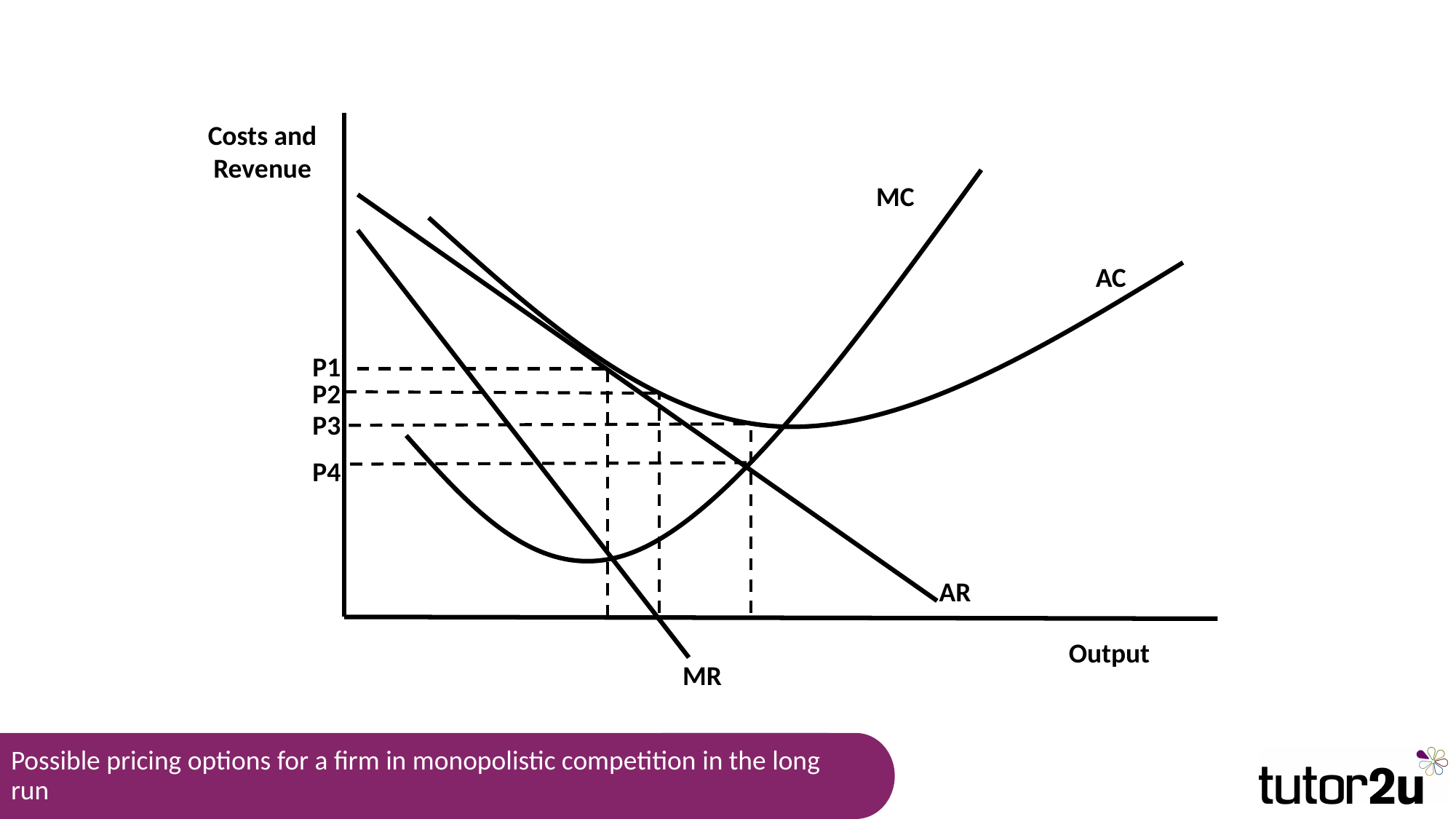

Costs and Revenue

MC

AC
P1
P2
P3
P4
AR
Output
MR
# Possible pricing options for a firm in monopolistic competition in the long run